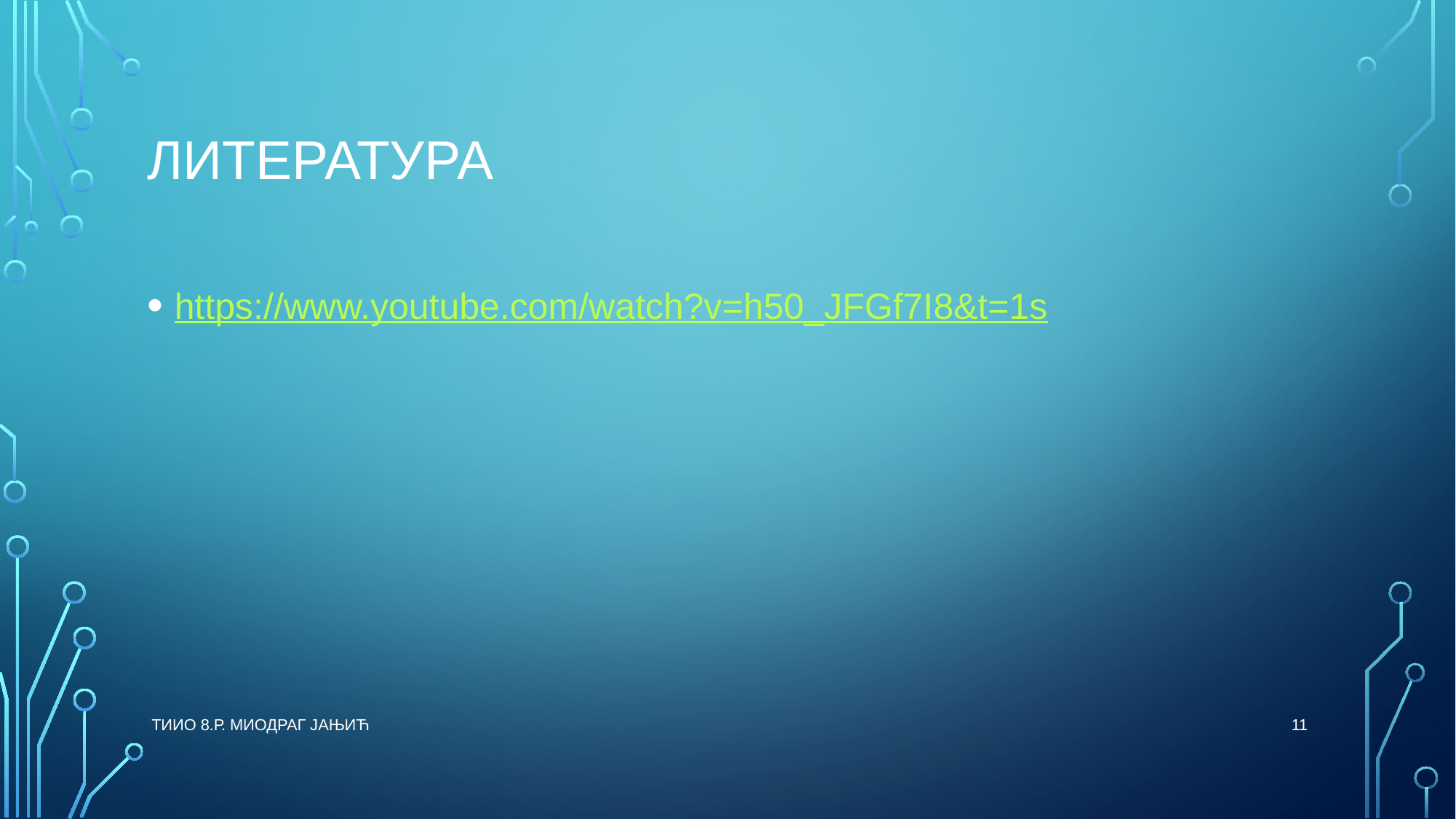

# лИТЕРАТУРА
https://www.youtube.com/watch?v=h50_JFGf7I8&t=1s
11
 ТиИО 8.р. Миодраг Јањић